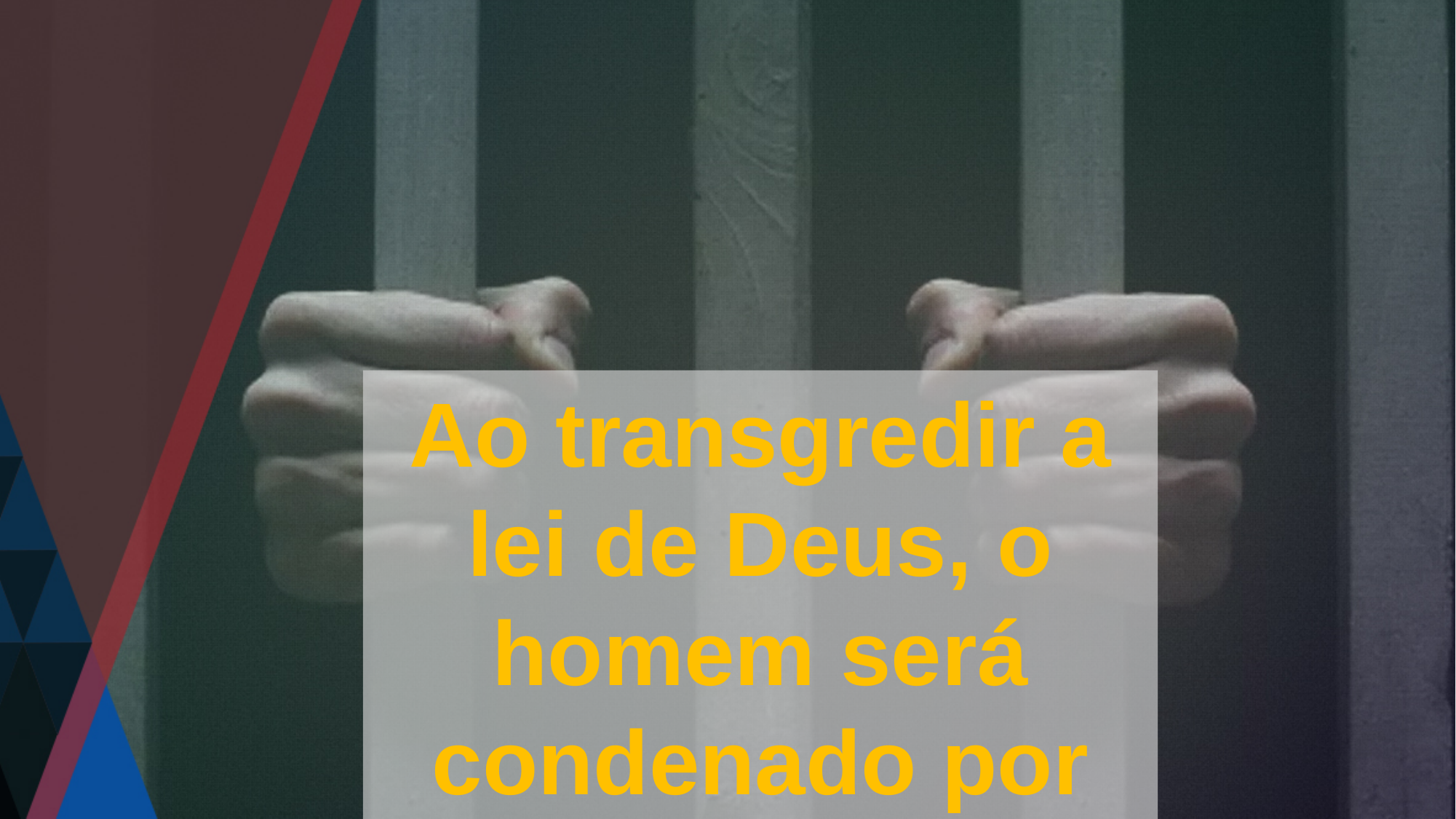

Ao transgredir a lei de Deus, o homem será condenado por ela.